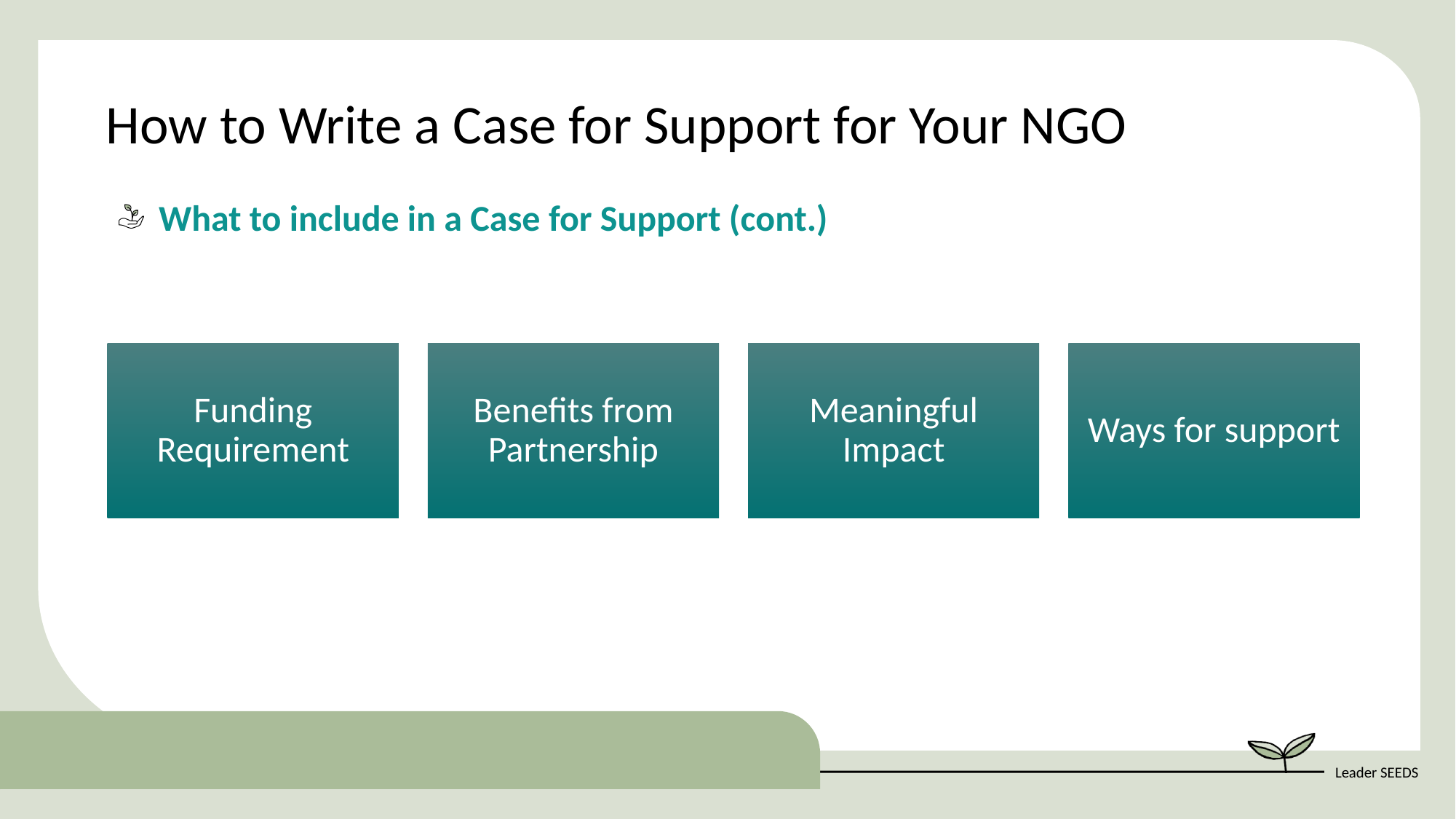

How to Write a Case for Support for Your NGO
What to include in a Case for Support (cont.)
Funding Requirement
Benefits from Partnership
Meaningful Impact
Ways for support